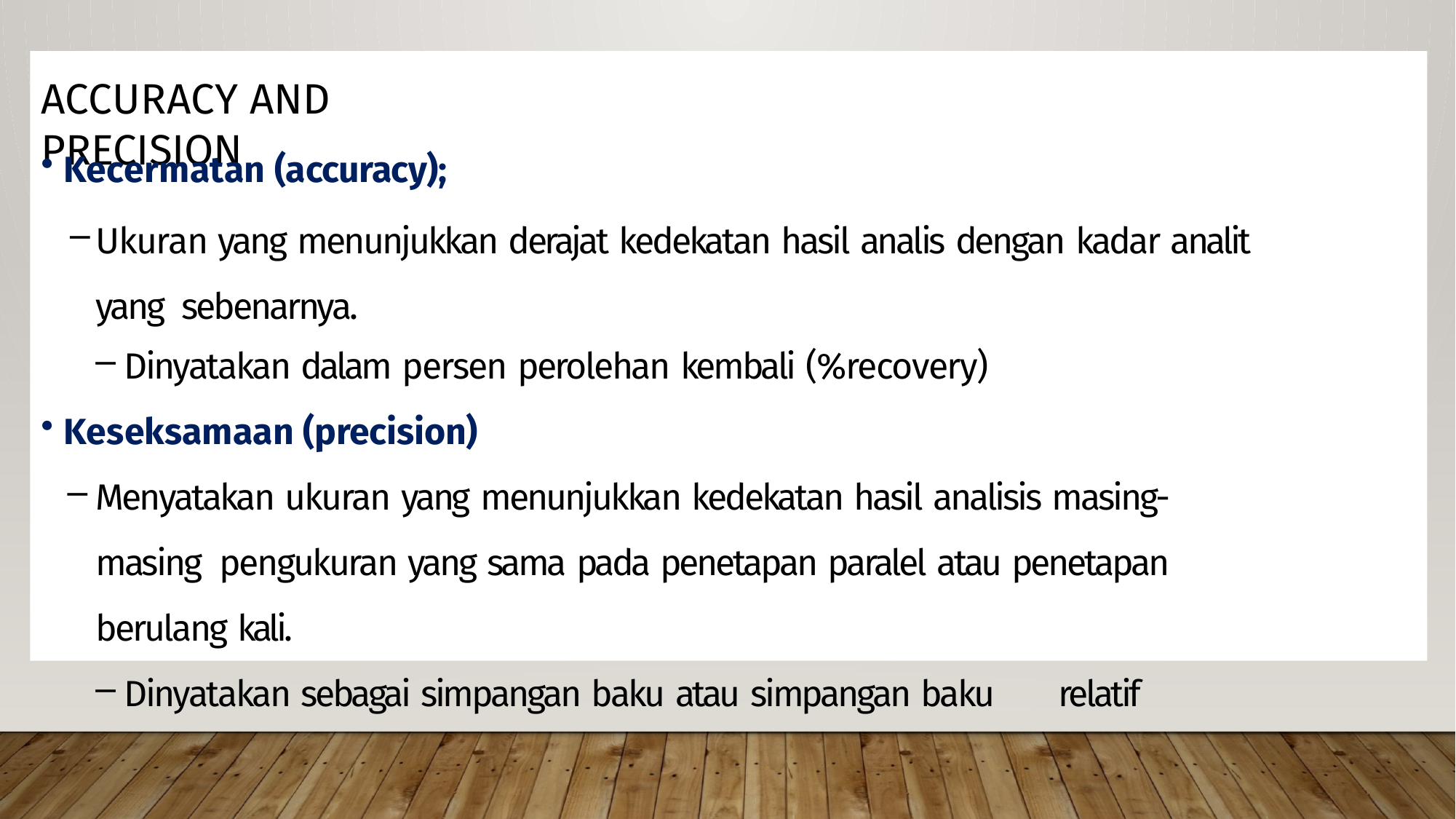

# Accuracy and Precision
Kecermatan (accuracy);
Ukuran yang menunjukkan derajat kedekatan hasil analis dengan kadar analit yang  sebenarnya.
Dinyatakan dalam persen perolehan kembali (%recovery)
Keseksamaan (precision)
Menyatakan ukuran yang menunjukkan kedekatan hasil analisis masing-masing  pengukuran yang sama pada penetapan paralel atau penetapan berulang kali.
Dinyatakan sebagai simpangan baku atau simpangan baku	relatif